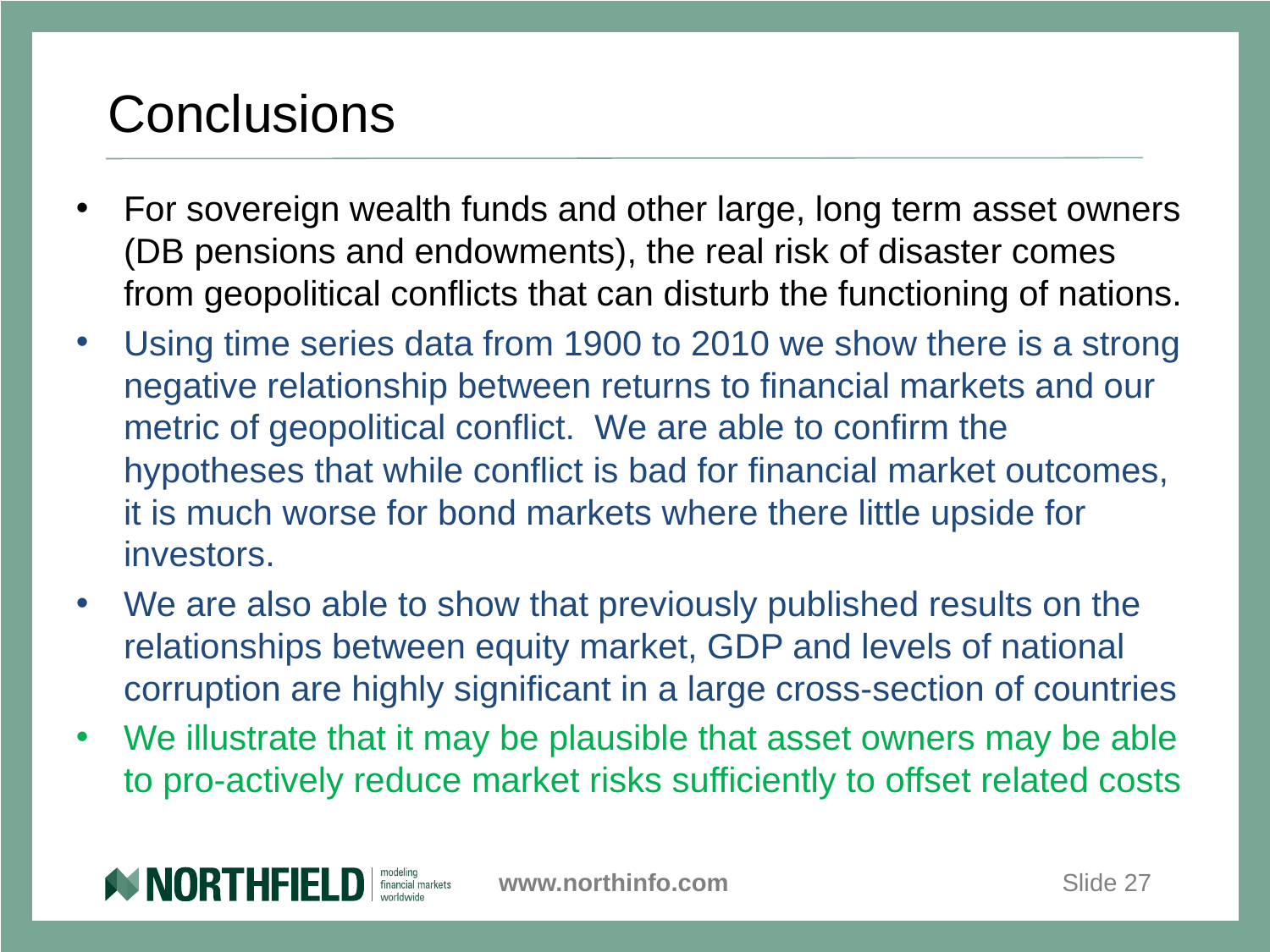

# Conclusions
For sovereign wealth funds and other large, long term asset owners (DB pensions and endowments), the real risk of disaster comes from geopolitical conflicts that can disturb the functioning of nations.
Using time series data from 1900 to 2010 we show there is a strong negative relationship between returns to financial markets and our metric of geopolitical conflict.  We are able to confirm the hypotheses that while conflict is bad for financial market outcomes, it is much worse for bond markets where there little upside for investors.
We are also able to show that previously published results on the relationships between equity market, GDP and levels of national corruption are highly significant in a large cross-section of countries
We illustrate that it may be plausible that asset owners may be able to pro-actively reduce market risks sufficiently to offset related costs